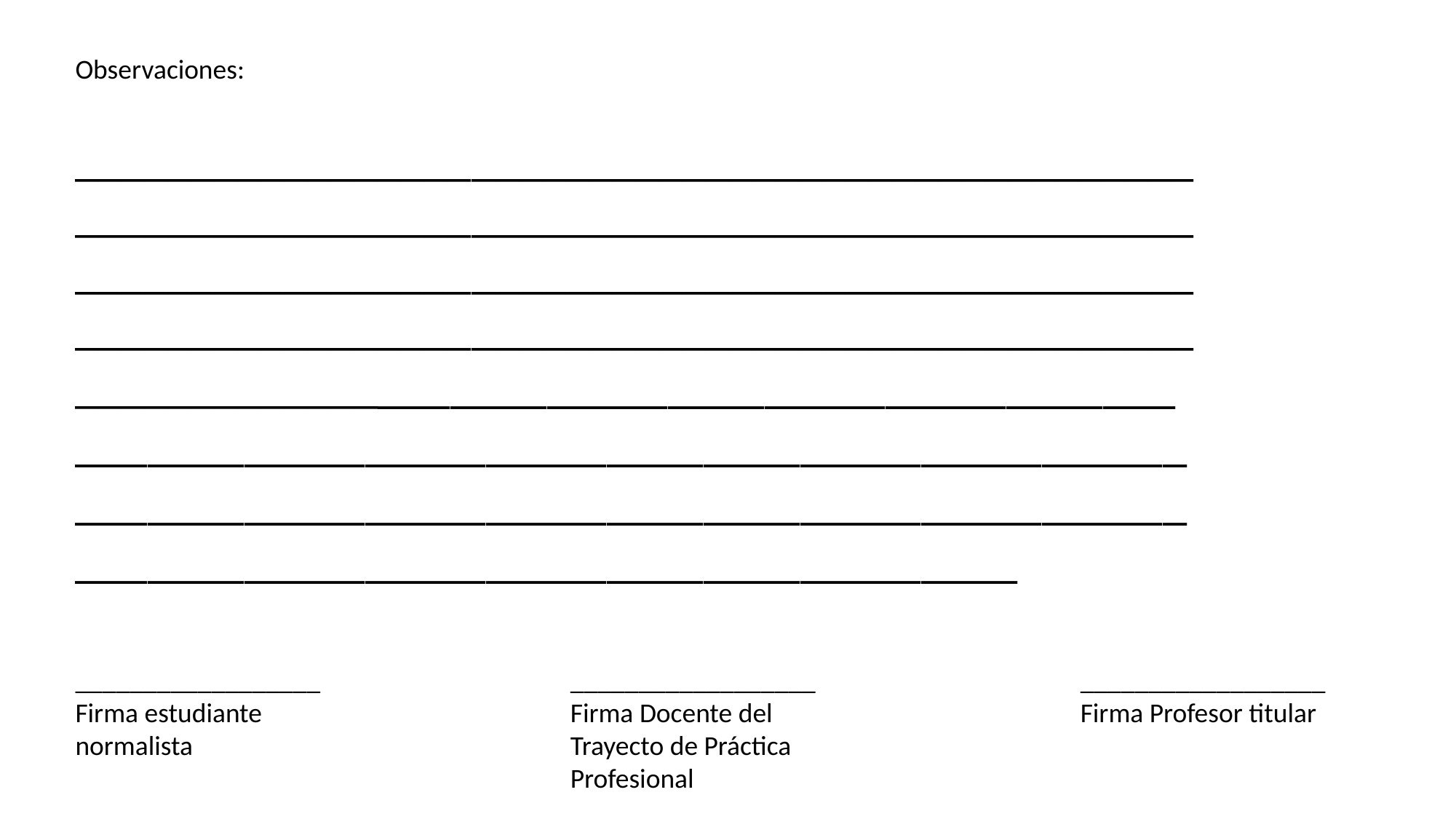

Observaciones:

_________________________________________________________________________________________________________________________________________________________________________________________________________________________________________________________________________________________________________________________________________________________________________________
__________________
Firma estudiante normalista
__________________
Firma Docente del Trayecto de Práctica Profesional
__________________
Firma Profesor titular